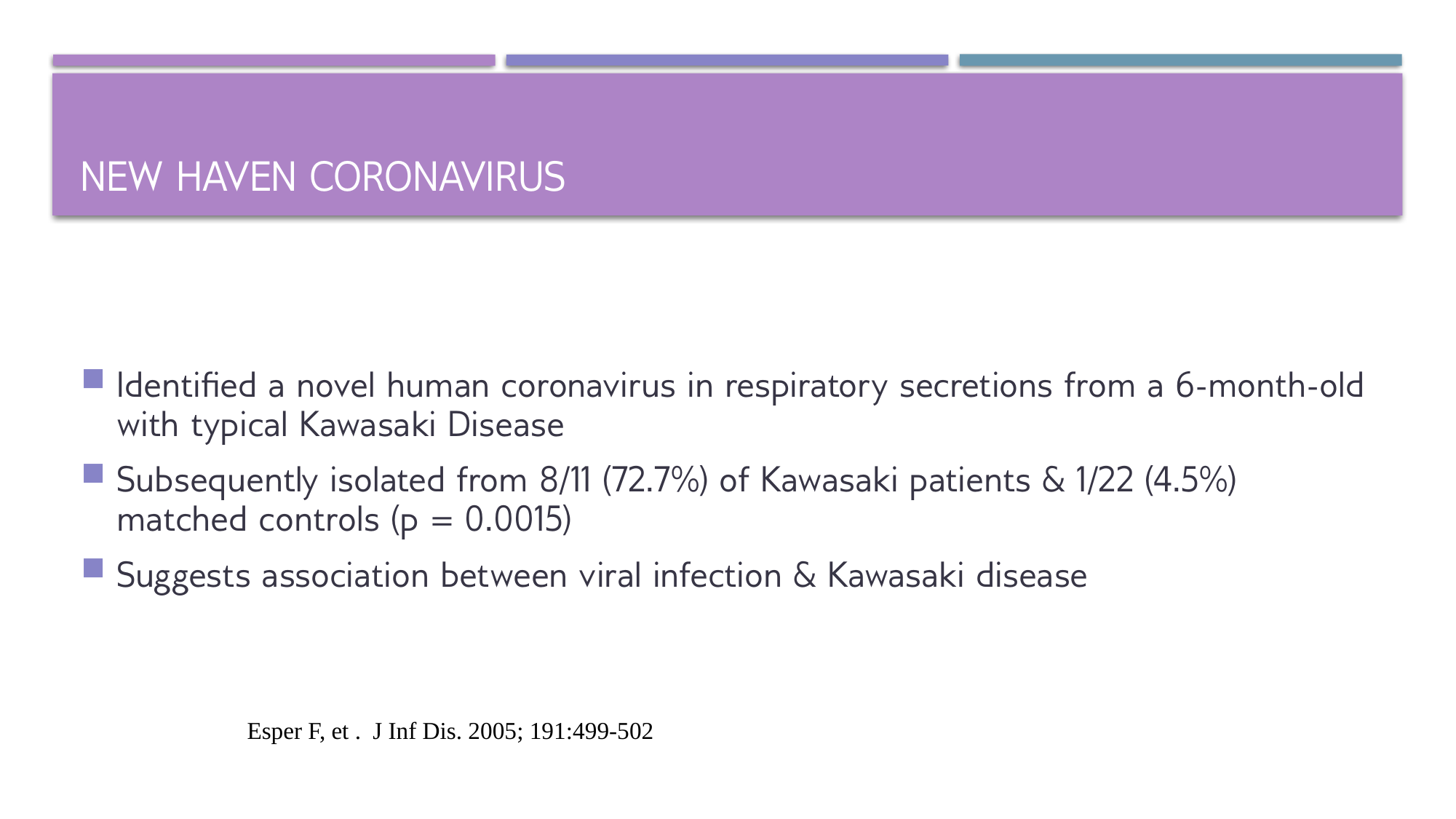

# New Haven Coronavirus
Identified a novel human coronavirus in respiratory secretions from a 6-month-old with typical Kawasaki Disease
Subsequently isolated from 8/11 (72.7%) of Kawasaki patients & 1/22 (4.5%) matched controls (p = 0.0015)
Suggests association between viral infection & Kawasaki disease
Esper F, et .  J Inf Dis. 2005; 191:499-502